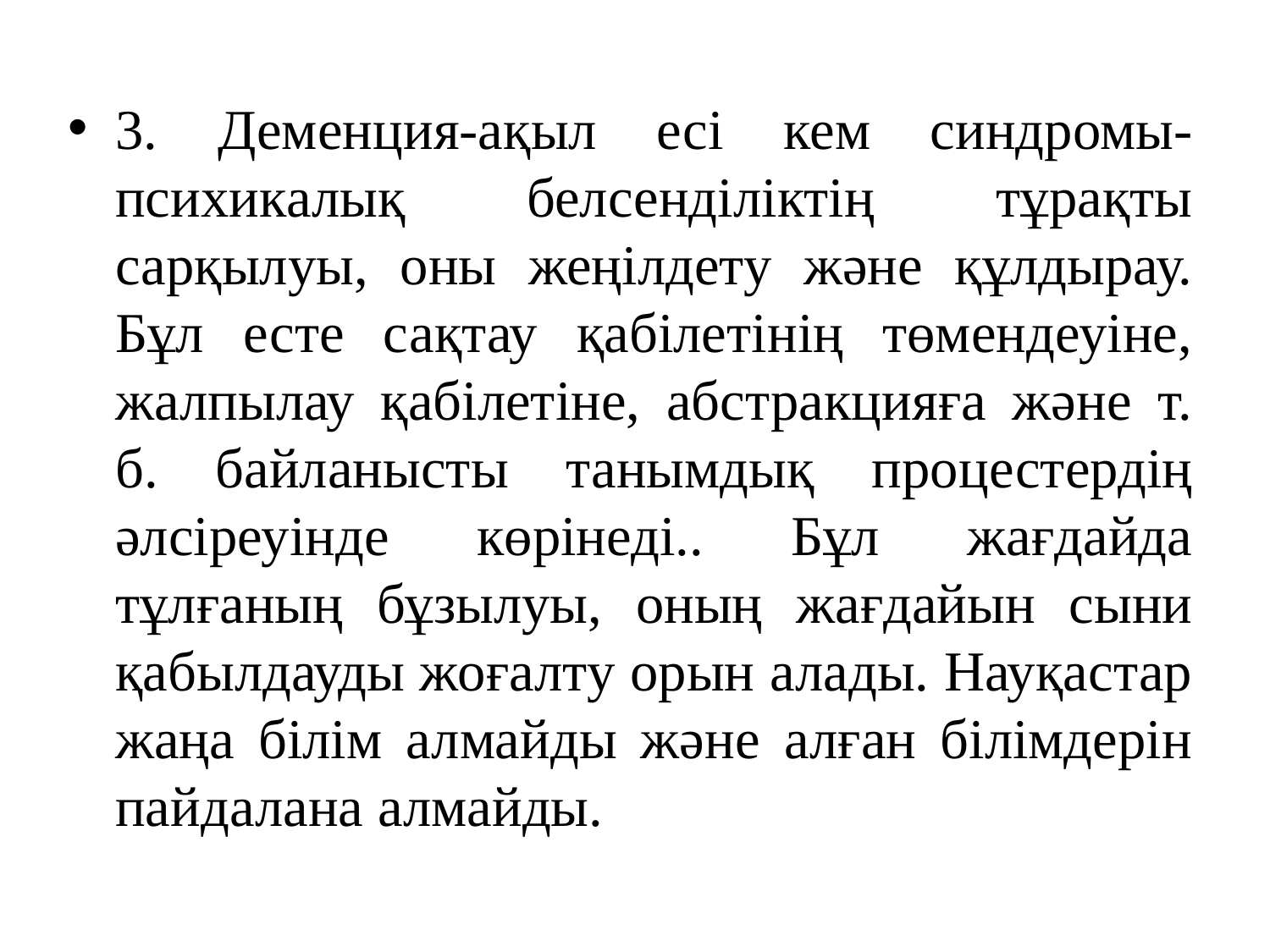

3. Деменция-ақыл есі кем синдромы-психикалық белсенділіктің тұрақты сарқылуы, оны жеңілдету және құлдырау. Бұл есте сақтау қабілетінің төмендеуіне, жалпылау қабілетіне, абстракцияға және т. б. байланысты танымдық процестердің әлсіреуінде көрінеді.. Бұл жағдайда тұлғаның бұзылуы, оның жағдайын сыни қабылдауды жоғалту орын алады. Науқастар жаңа білім алмайды және алған білімдерін пайдалана алмайды.